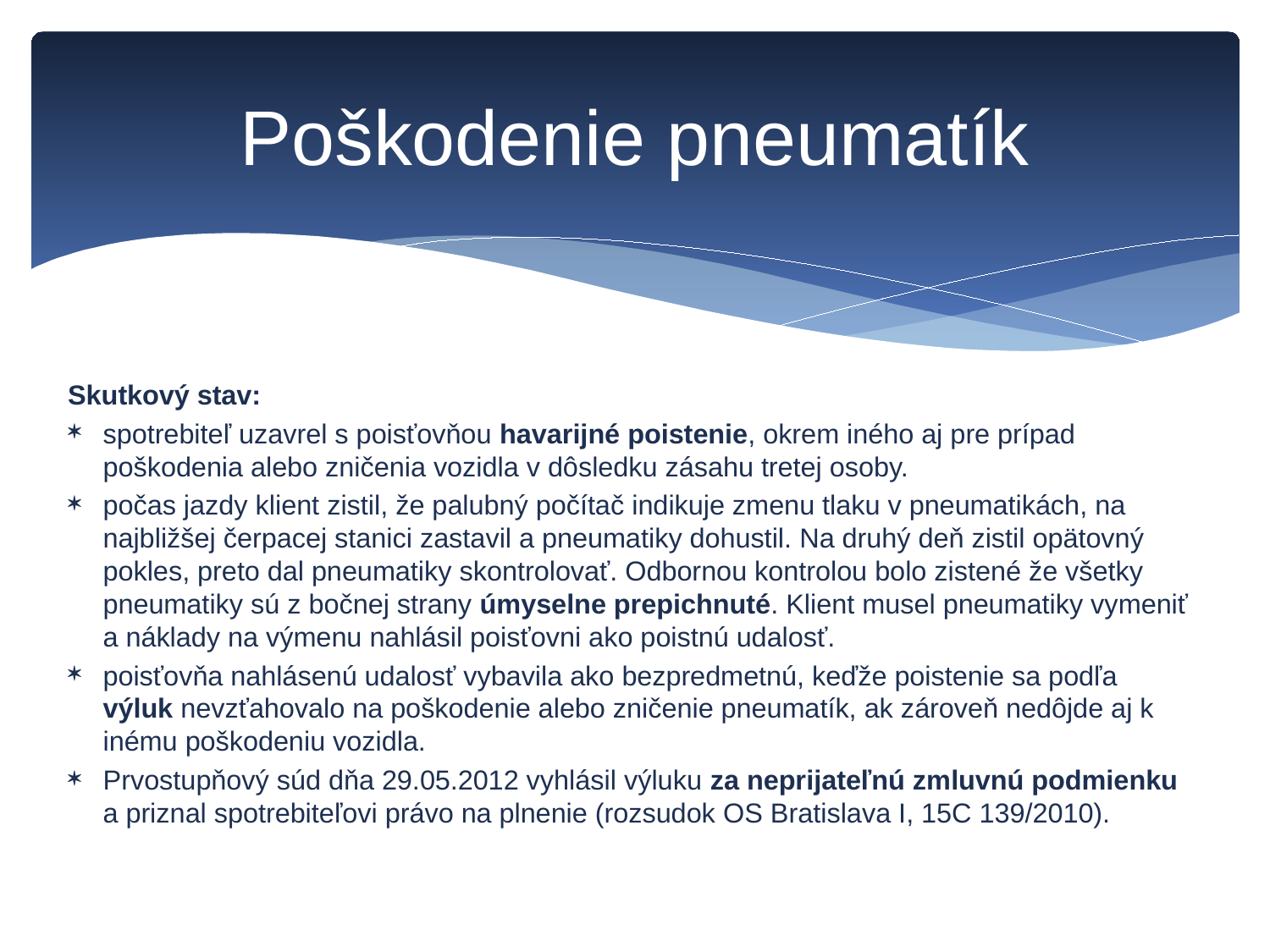

# Poškodenie pneumatík
Skutkový stav:
spotrebiteľ uzavrel s poisťovňou havarijné poistenie, okrem iného aj pre prípad poškodenia alebo zničenia vozidla v dôsledku zásahu tretej osoby.
počas jazdy klient zistil, že palubný počítač indikuje zmenu tlaku v pneumatikách, na najbližšej čerpacej stanici zastavil a pneumatiky dohustil. Na druhý deň zistil opätovný pokles, preto dal pneumatiky skontrolovať. Odbornou kontrolou bolo zistené že všetky pneumatiky sú z bočnej strany úmyselne prepichnuté. Klient musel pneumatiky vymeniť a náklady na výmenu nahlásil poisťovni ako poistnú udalosť.
poisťovňa nahlásenú udalosť vybavila ako bezpredmetnú, keďže poistenie sa podľa výluk nevzťahovalo na poškodenie alebo zničenie pneumatík, ak zároveň nedôjde aj k inému poškodeniu vozidla.
Prvostupňový súd dňa 29.05.2012 vyhlásil výluku za neprijateľnú zmluvnú podmienku a priznal spotrebiteľovi právo na plnenie (rozsudok OS Bratislava I, 15C 139/2010).